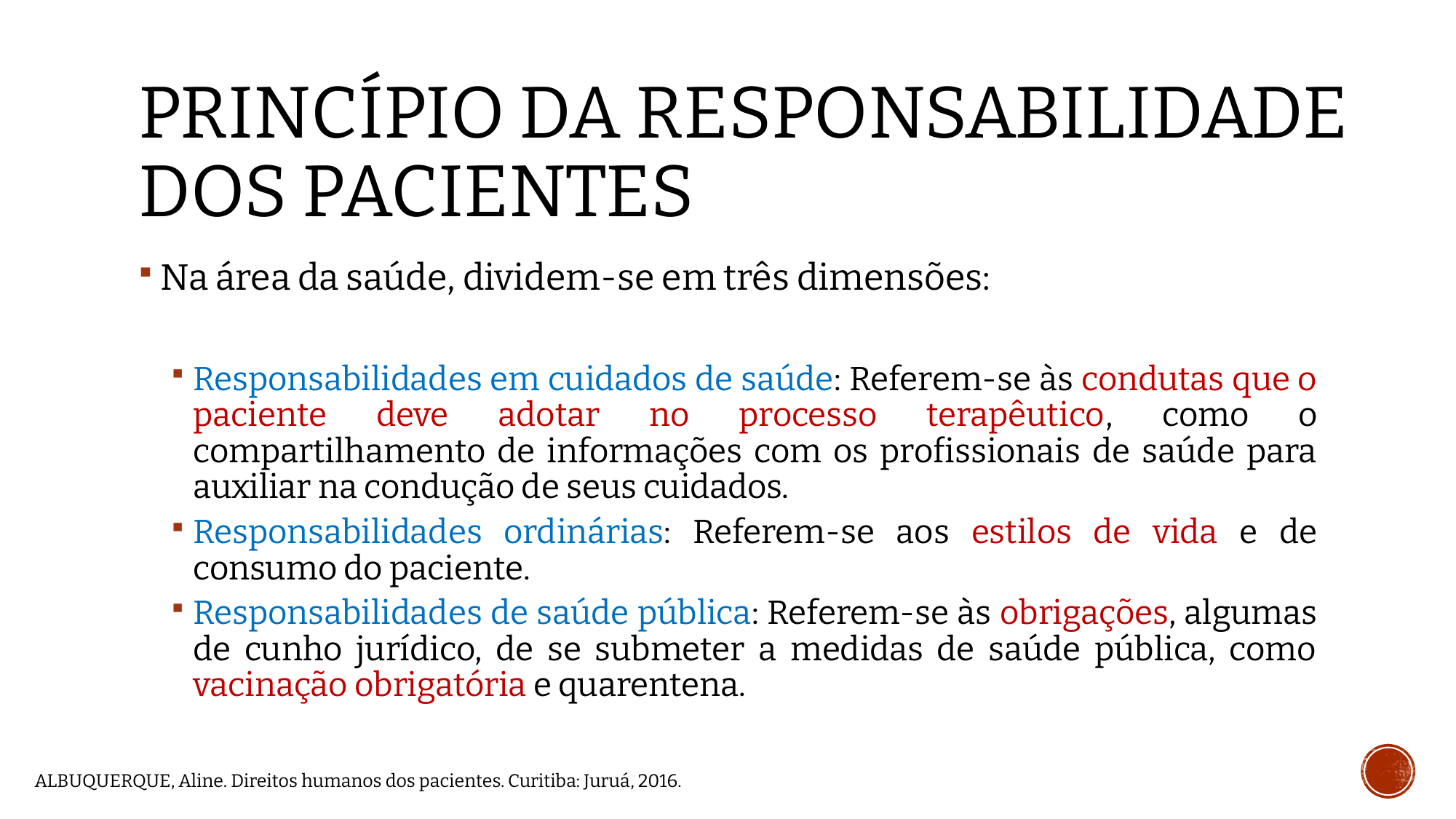

# PRINCÍPIO dA RESPONSABILIDADE DOS PACIENTES
Na área da saúde, dividem-se em três dimensões:

Responsabilidades em cuidados de saúde: Referem-se às condutas que o paciente deve adotar no processo terapêutico, como o compartilhamento de informações com os profissionais de saúde para auxiliar na condução de seus cuidados.
Responsabilidades ordinárias: Referem-se aos estilos de vida e de consumo do paciente.
Responsabilidades de saúde pública: Referem-se às obrigações, algumas de cunho jurídico, de se submeter a medidas de saúde pública, como vacinação obrigatória e quarentena.

ALBUQUERQUE, Aline. Direitos humanos dos pacientes. Curitiba: Juruá, 2016.